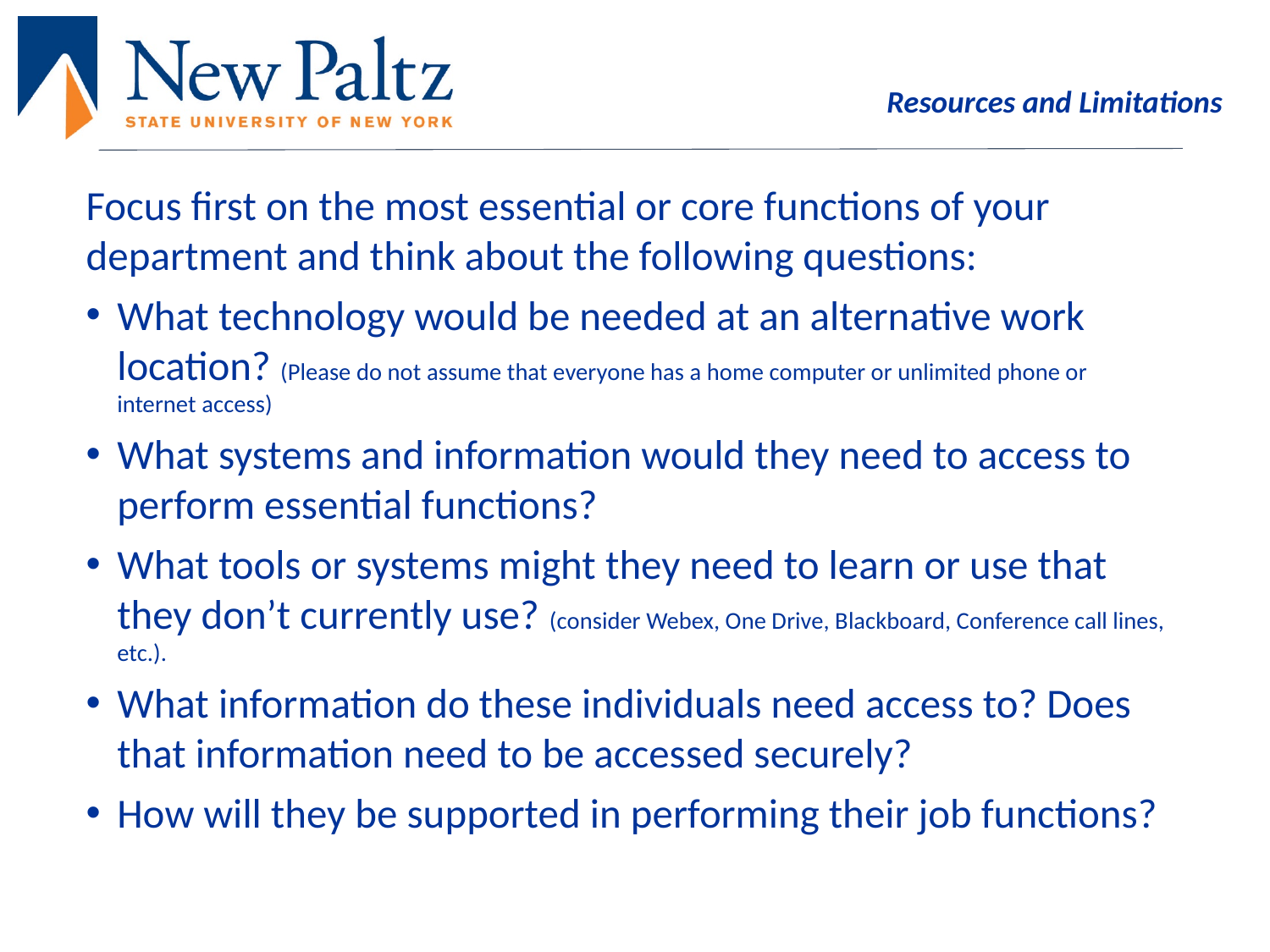

# Resources and Limitations
Focus first on the most essential or core functions of your department and think about the following questions:
What technology would be needed at an alternative work location? (Please do not assume that everyone has a home computer or unlimited phone or internet access)
What systems and information would they need to access to perform essential functions?
What tools or systems might they need to learn or use that they don’t currently use? (consider Webex, One Drive, Blackboard, Conference call lines, etc.).
What information do these individuals need access to? Does that information need to be accessed securely?
How will they be supported in performing their job functions?